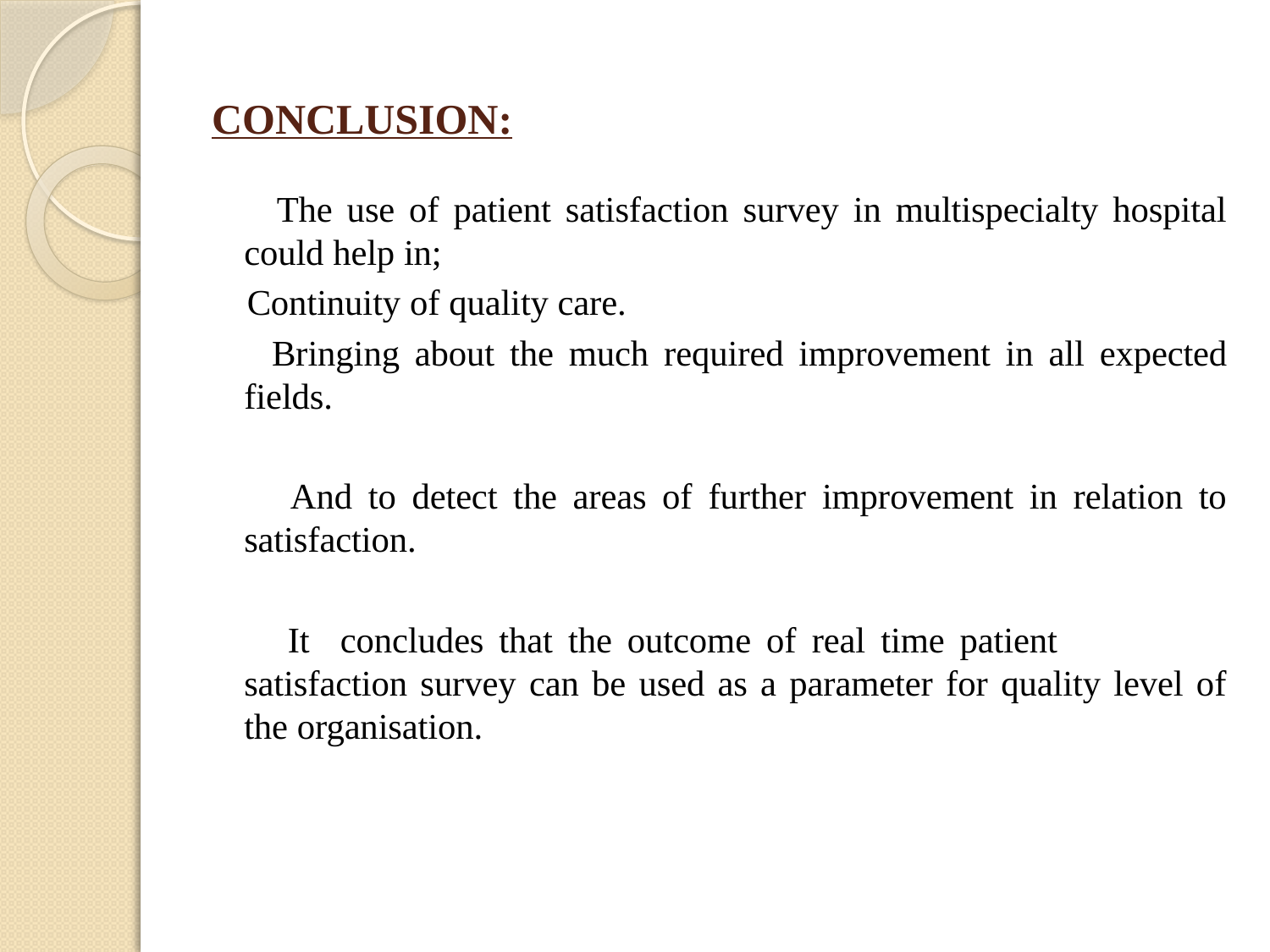

# CONCLUSION:
    The use of patient satisfaction survey in multispecialty hospital could help in;
    Continuity of quality care.
    Bringing about the much required improvement in all expected fields.

     And to detect the areas of further improvement in relation to satisfaction.

     It  concludes that the outcome of real time patient            satisfaction survey can be used as a parameter for quality level of the organisation.